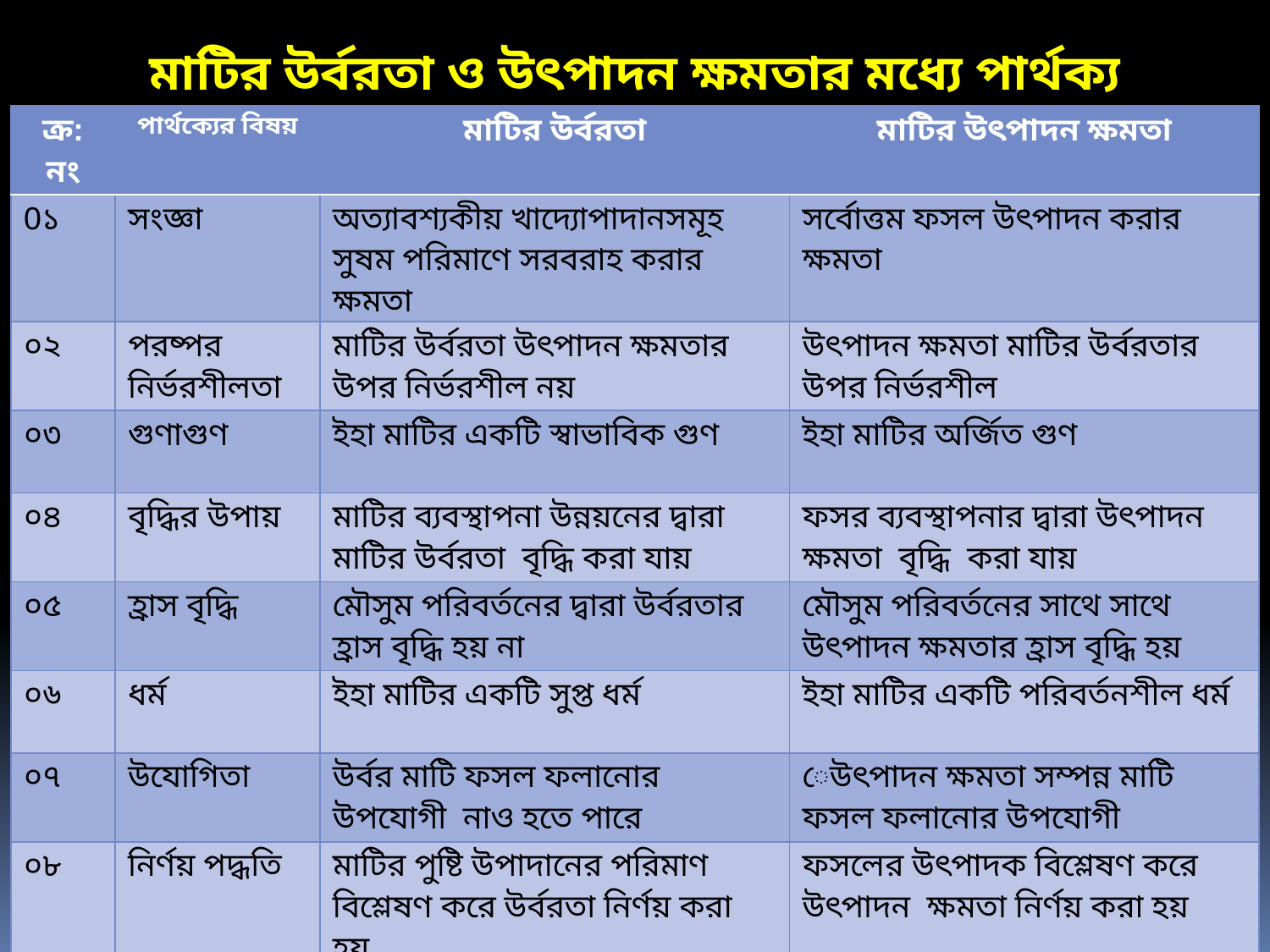

মাটির উর্বরতা ও উৎপাদন ক্ষমতার মধ্যে পার্থক্য
| ক্র: নং | পার্থক্যের বিষয় | মাটির উর্বরতা | মাটির উৎপাদন ক্ষমতা |
| --- | --- | --- | --- |
| 0১ | সংজ্ঞা | অত্যাবশ্যকীয় খাদ্যোপাদানসমূহ সুষম পরিমাণে সরবরাহ করার ক্ষমতা | সর্বোত্তম ফসল উৎপাদন করার ক্ষমতা |
| ০২ | পরষ্পর নির্ভরশীলতা | মাটির উর্বরতা উৎপাদন ক্ষমতার উপর নির্ভরশীল নয় | উৎপাদন ক্ষমতা মাটির উর্বরতার উপর নির্ভরশীল |
| ০৩ | গুণাগুণ | ইহা মাটির একটি স্বাভাবিক গুণ | ইহা মাটির অর্জিত গুণ |
| ০৪ | বৃদ্ধির উপায় | মাটির ব্যবস্থাপনা উন্নয়নের দ্বারা মাটির উর্বরতা বৃদ্ধি করা যায় | ফসর ব্যবস্থাপনার দ্বারা উৎপাদন ক্ষমতা বৃদ্ধি করা যায় |
| ০৫ | হ্রাস বৃদ্ধি | মৌসুম পরিবর্তনের দ্বারা উর্বরতার হ্রাস বৃদ্ধি হয় না | মৌসুম পরিবর্তনের সাথে সাথে উৎপাদন ক্ষমতার হ্রাস বৃদ্ধি হয় |
| ০৬ | ধর্ম | ইহা মাটির একটি সুপ্ত ধর্ম | ইহা মাটির একটি পরিবর্তনশীল ধর্ম |
| ০৭ | উযোগিতা | উর্বর মাটি ফসল ফলানোর উপযোগী নাও হতে পারে | েউৎপাদন ক্ষমতা সম্পন্ন মাটি ফসল ফলানোর উপযোগী |
| ০৮ | নির্ণয় পদ্ধতি | মাটির পুষ্টি উপাদানের পরিমাণ বিশ্লেষণ করে উর্বরতা নির্ণয় করা হয় | ফসলের উৎপাদক বিশ্লেষণ করে উৎপাদন ক্ষমতা নির্ণয় করা হয় |
U.S. Department of Agriculture
Md. Mahbubur Rahman, Lecturer (Agriculture Studies), Gachihata College, Katiadi, Kishoreganj.